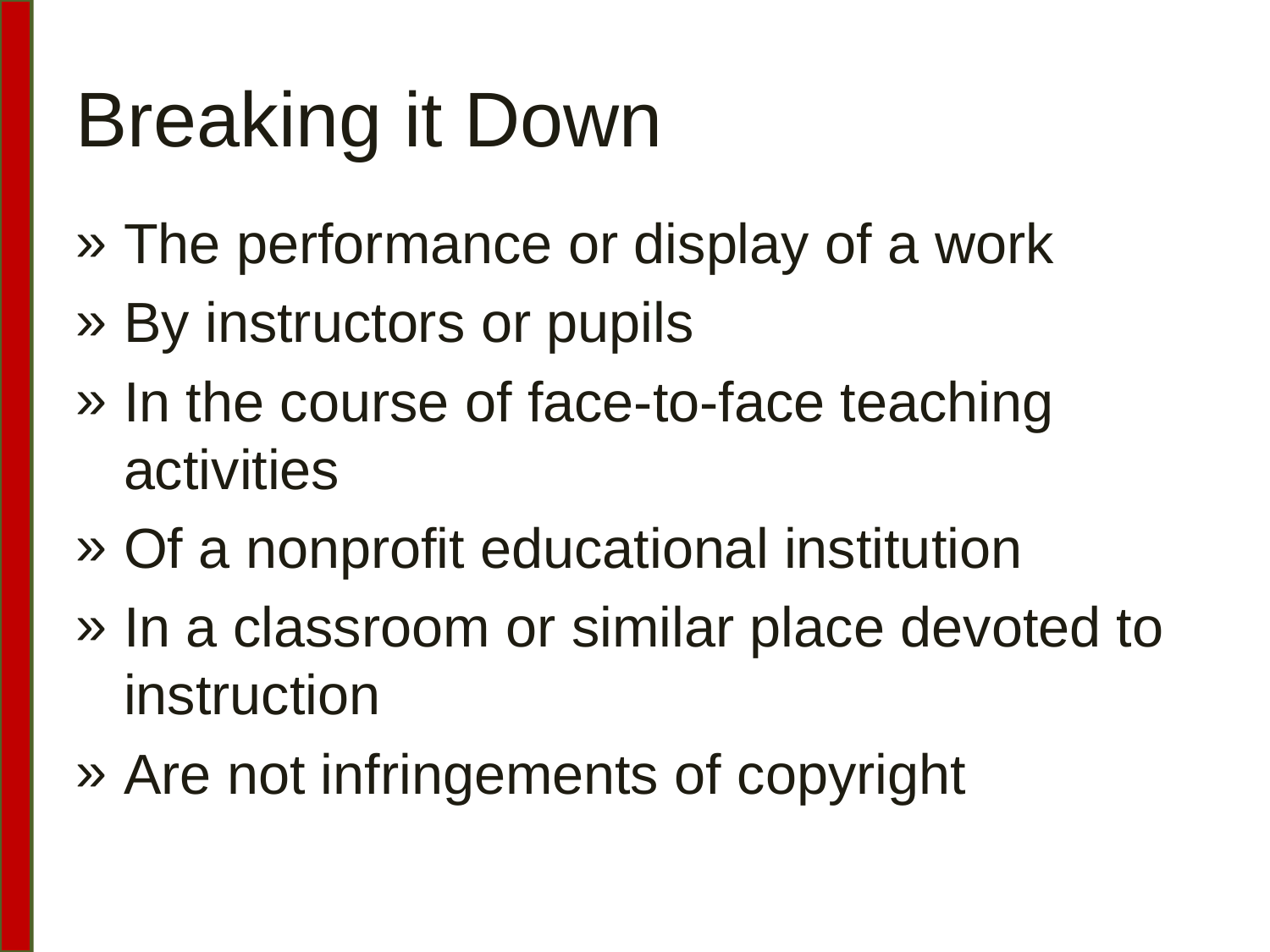

# Breaking it Down
The performance or display of a work
By instructors or pupils
In the course of face-to-face teaching activities
Of a nonprofit educational institution
In a classroom or similar place devoted to instruction
Are not infringements of copyright